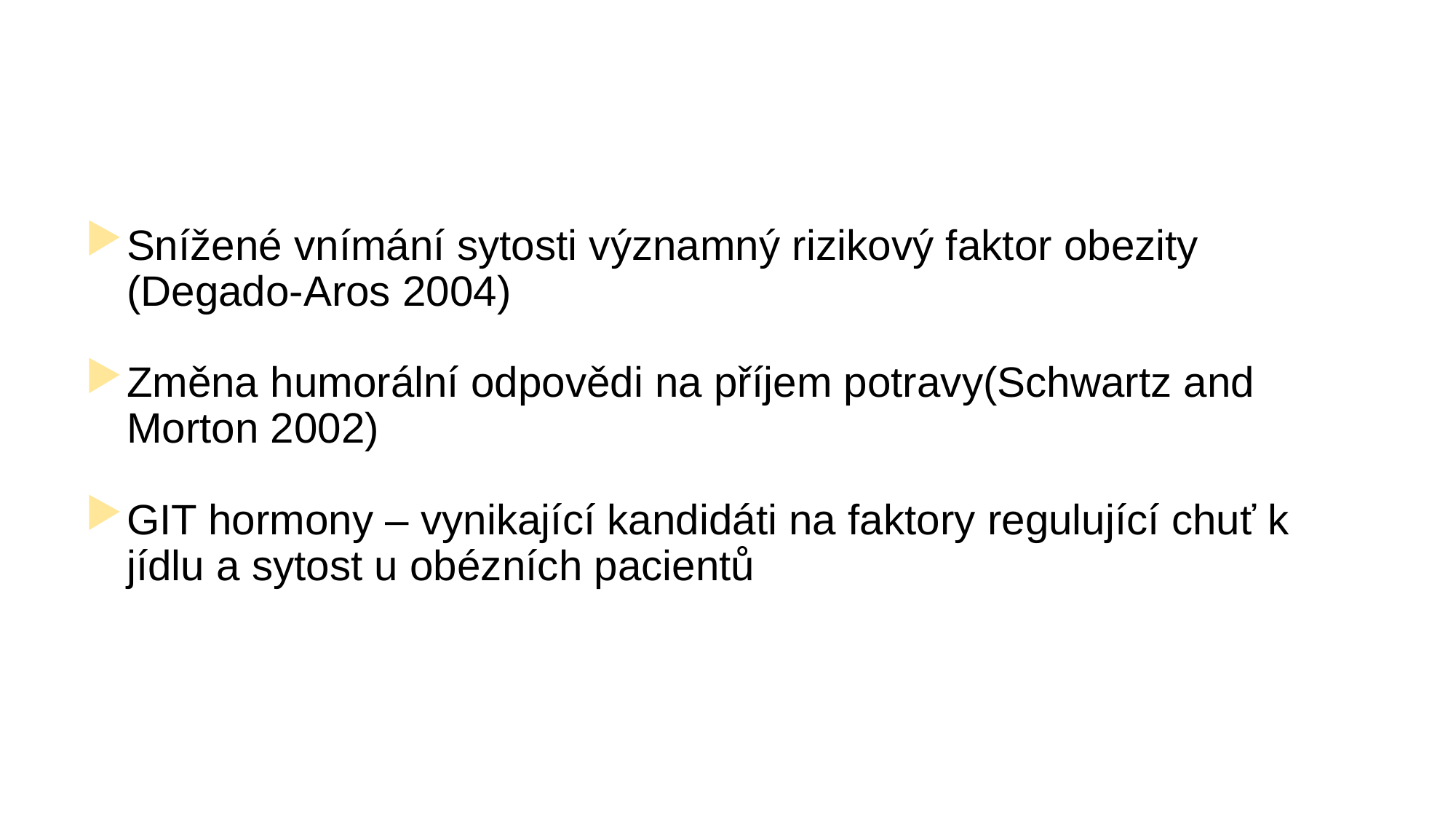

#
Snížené vnímání sytosti významný rizikový faktor obezity (Degado-Aros 2004)

Změna humorální odpovědi na příjem potravy(Schwartz and Morton 2002)

GIT hormony – vynikající kandidáti na faktory regulující chuť k jídlu a sytost u obézních pacientů